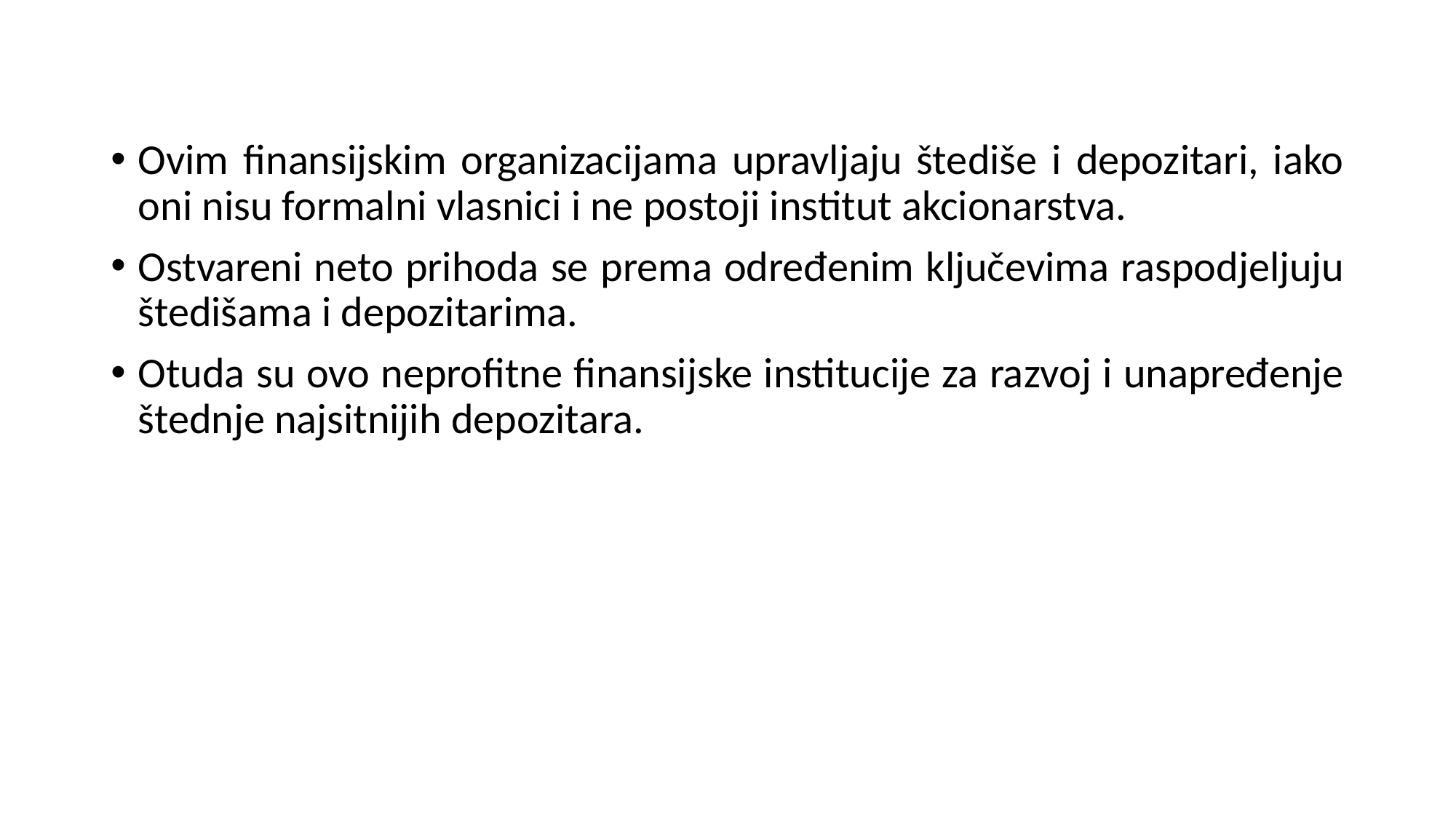

Ovim finansijskim organizacijama upravljaju štediše i depozitari, iako oni nisu formalni vlasnici i ne postoji institut akcionarstva.
Ostvareni neto prihoda se prema određenim ključevima raspodjeljuju štedišama i depozitarima.
Otuda su ovo neprofitne finansijske institucije za razvoj i unapređenje štednje najsitnijih depozitara.